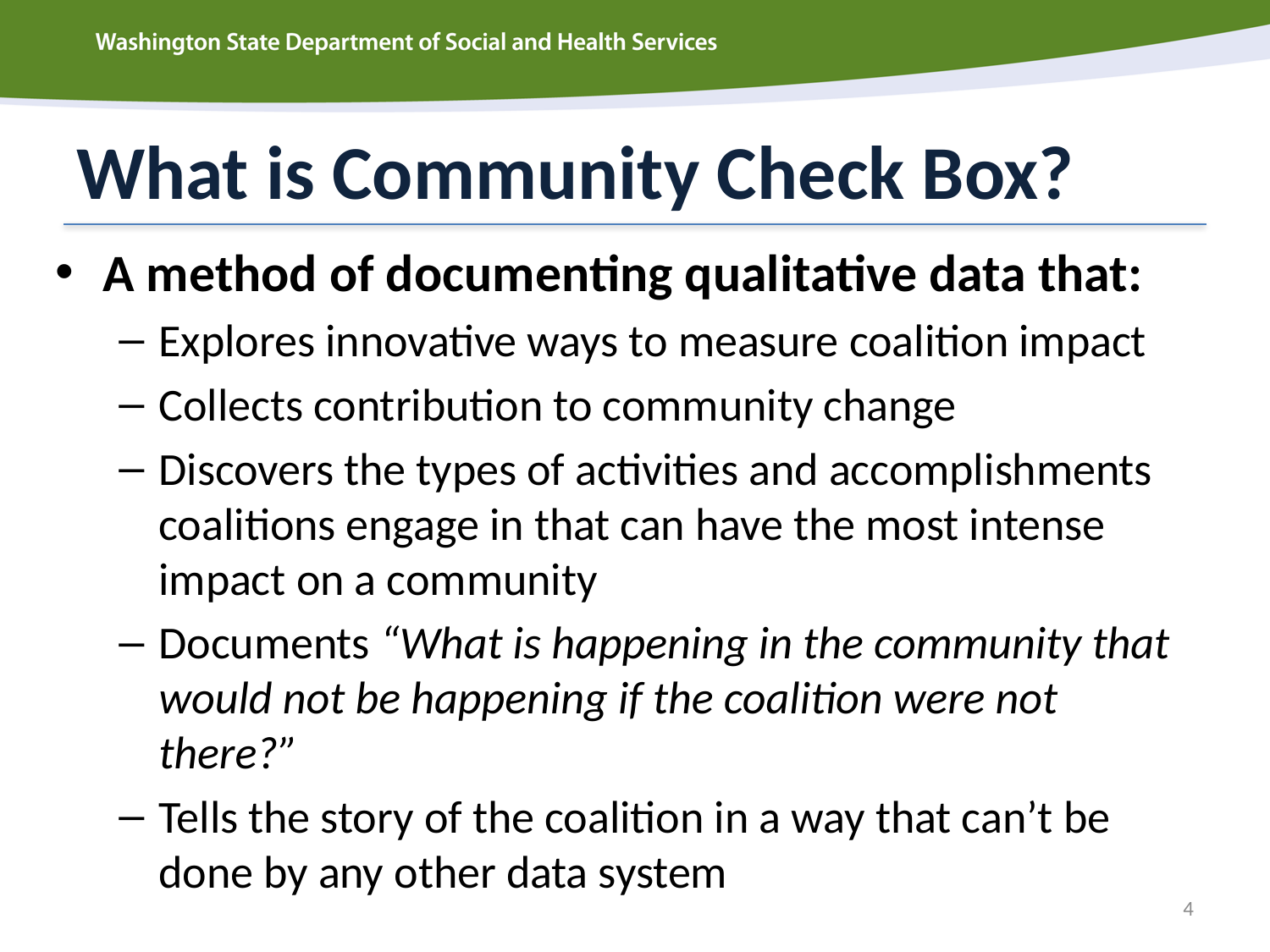

# What is Community Check Box?
A method of documenting qualitative data that:
Explores innovative ways to measure coalition impact
Collects contribution to community change
Discovers the types of activities and accomplishments coalitions engage in that can have the most intense impact on a community
Documents “What is happening in the community that would not be happening if the coalition were not there?”
Tells the story of the coalition in a way that can’t be done by any other data system
4